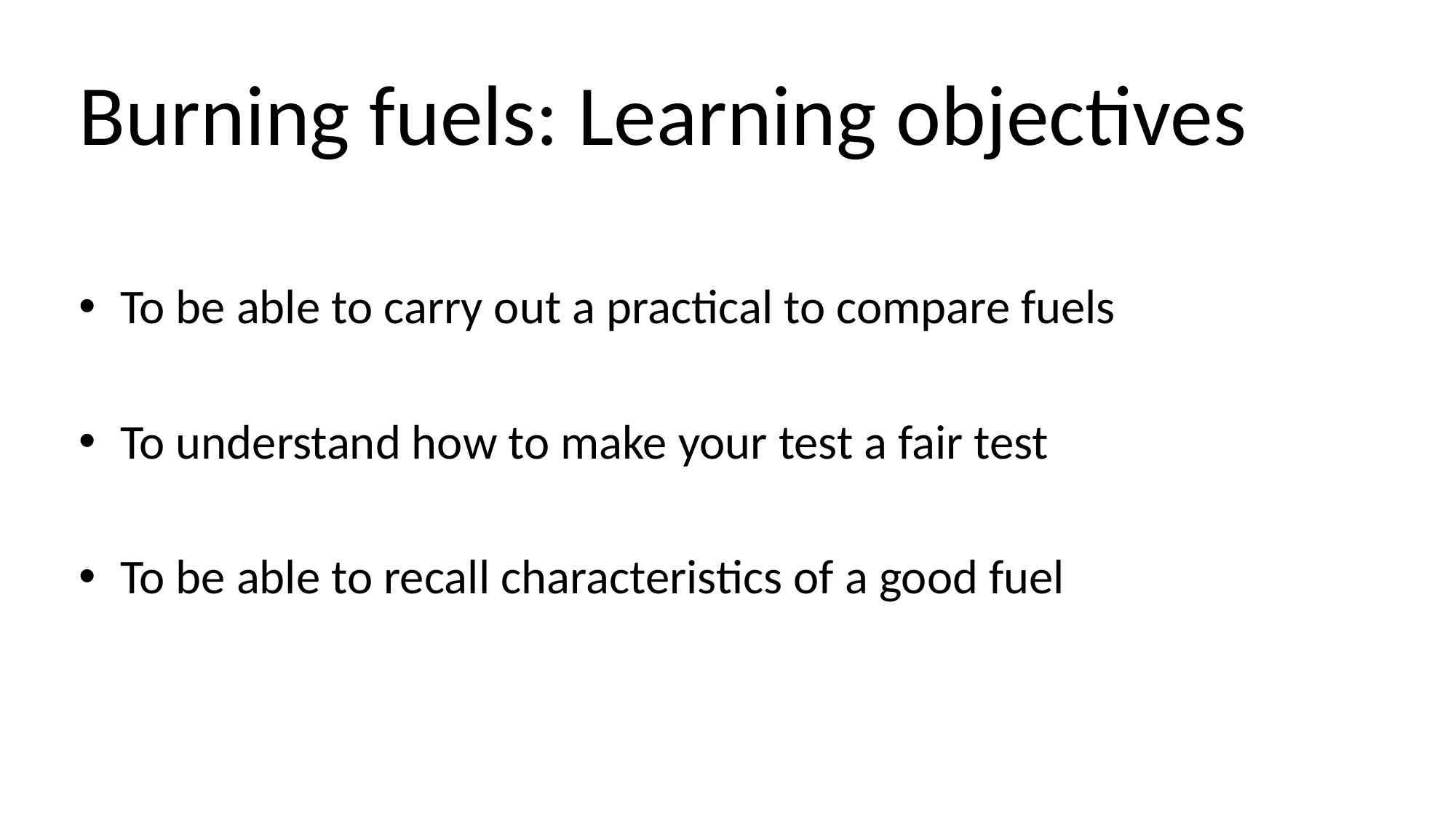

# Burning fuels: Learning objectives
To be able to carry out a practical to compare fuels

To understand how to make your test a fair test

To be able to recall characteristics of a good fuel